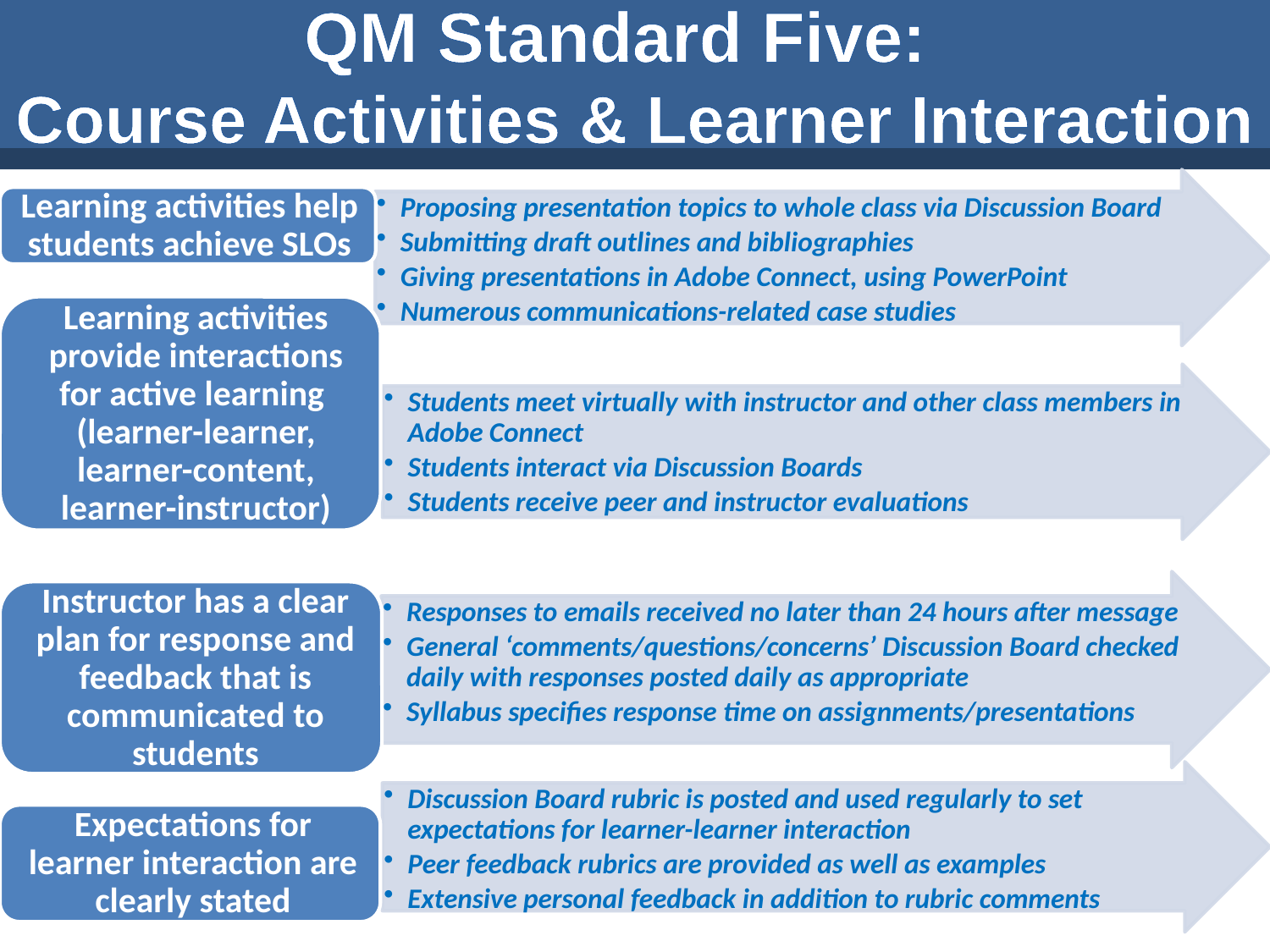

# QM Standard Five: Course Activities & Learner Interaction
Proposing presentation topics to whole class via Discussion Board
Submitting draft outlines and bibliographies
Giving presentations in Adobe Connect, using PowerPoint
Numerous communications-related case studies

Learning activities help students achieve SLOs
Students meet virtually with instructor and other class members in Adobe Connect
Students interact via Discussion Boards
Students receive peer and instructor evaluations
Learning activities provide interactions for active learning  (learner-learner, learner-content, learner-instructor)
Responses to emails received no later than 24 hours after message
General ‘comments/questions/concerns’ Discussion Board checked daily with responses posted daily as appropriate
Syllabus specifies response time on assignments/presentations
Instructor has a clear plan for response and feedback that is communicated to students
Discussion Board rubric is posted and used regularly to set expectations for learner-learner interaction
Peer feedback rubrics are provided as well as examples
Extensive personal feedback in addition to rubric comments
Expectations for learner interaction are clearly stated